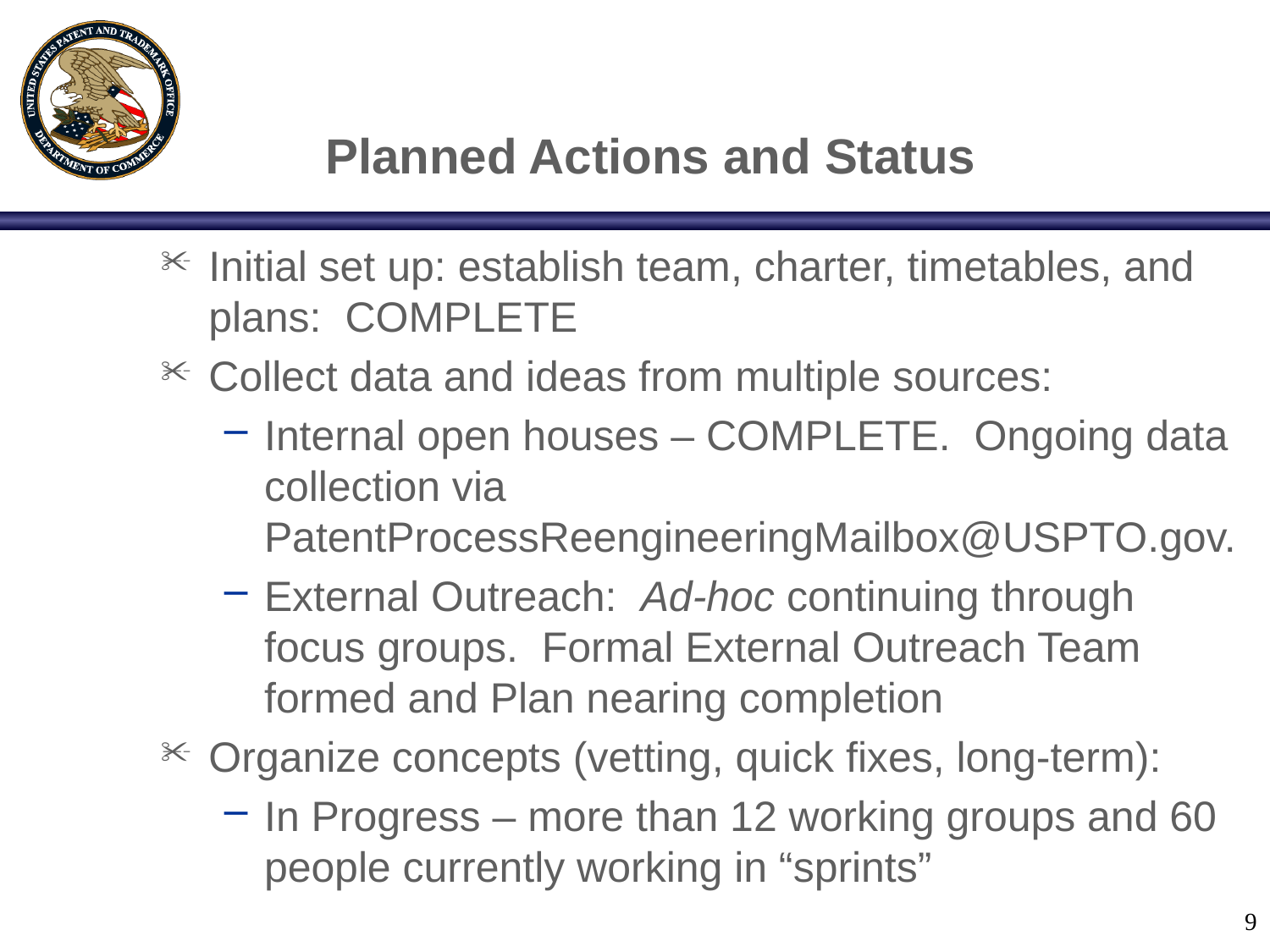

# Planned Actions and Status
Initial set up: establish team, charter, timetables, and plans:  COMPLETE
Collect data and ideas from multiple sources:
Internal open houses – COMPLETE.  Ongoing data collection via PatentProcessReengineeringMailbox@USPTO.gov.
External Outreach:  Ad-hoc continuing through focus groups.  Formal External Outreach Team formed and Plan nearing completion
Organize concepts (vetting, quick fixes, long-term):
In Progress – more than 12 working groups and 60 people currently working in “sprints”
9